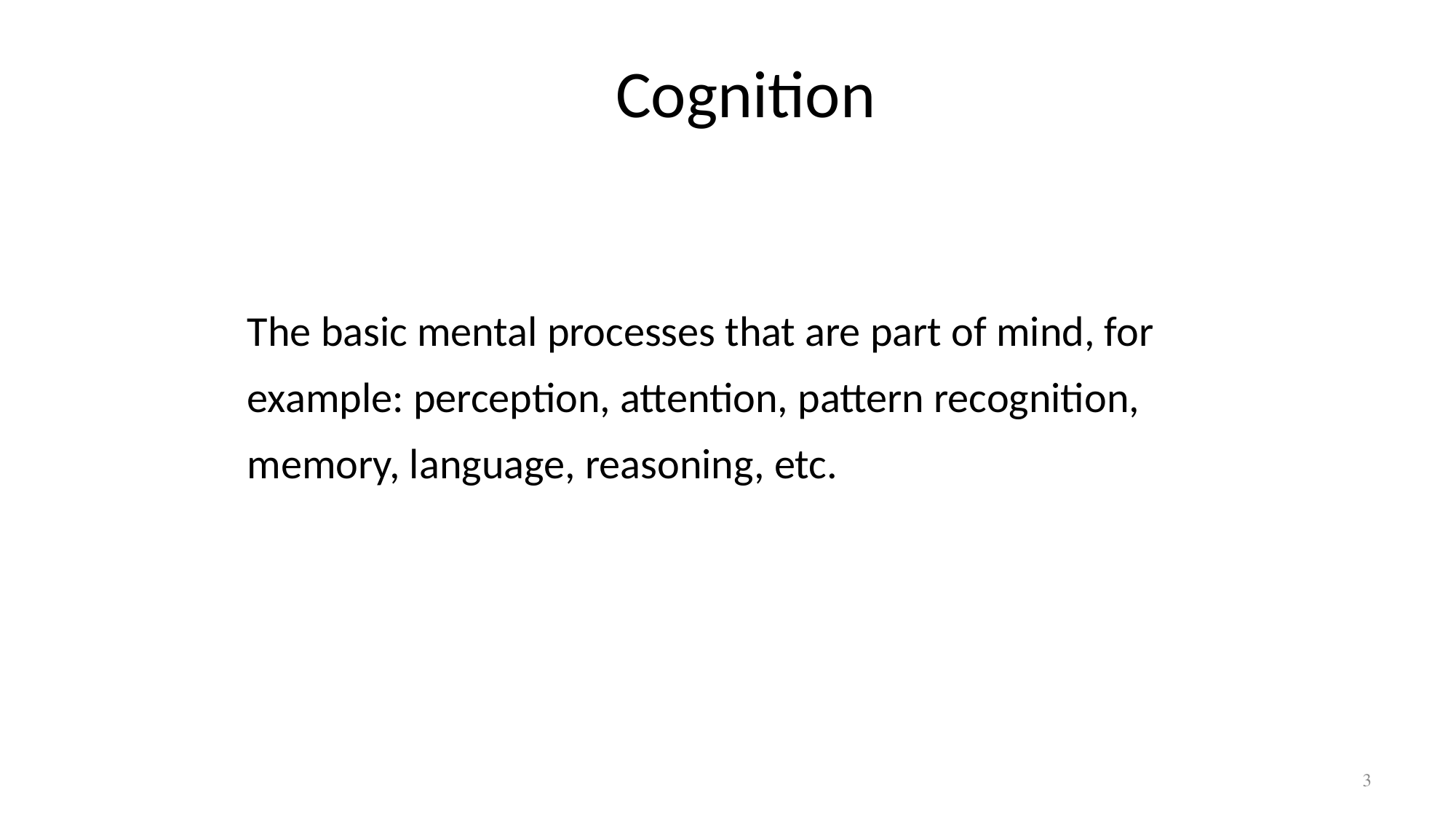

# Cognition
The basic mental processes that are part of mind, for example: perception, attention, pattern recognition, memory, language, reasoning, etc.
3